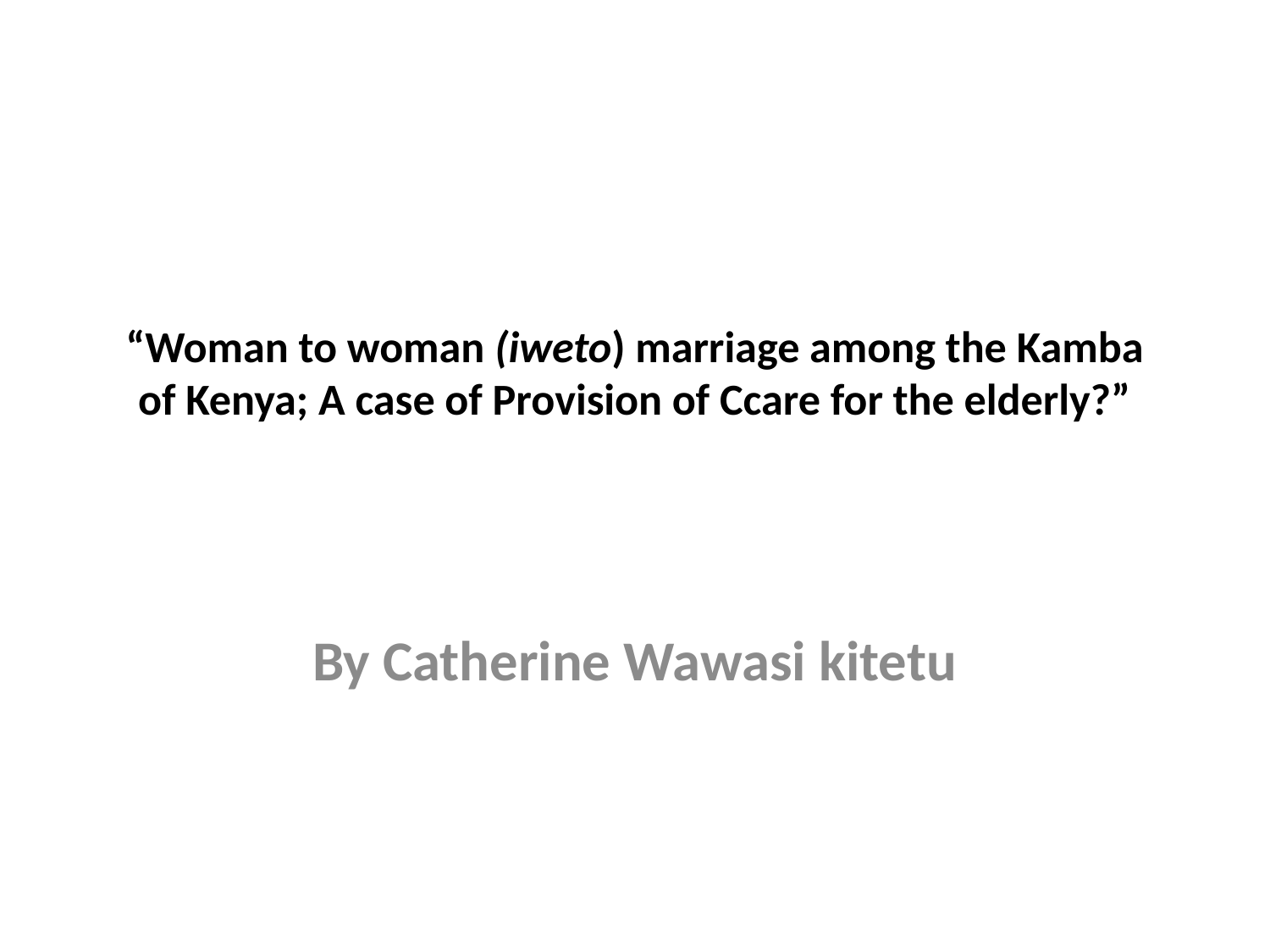

# “Woman to woman (iweto) marriage among the Kamba of Kenya; A case of Provision of Ccare for the elderly?”

By Catherine Wawasi kitetu